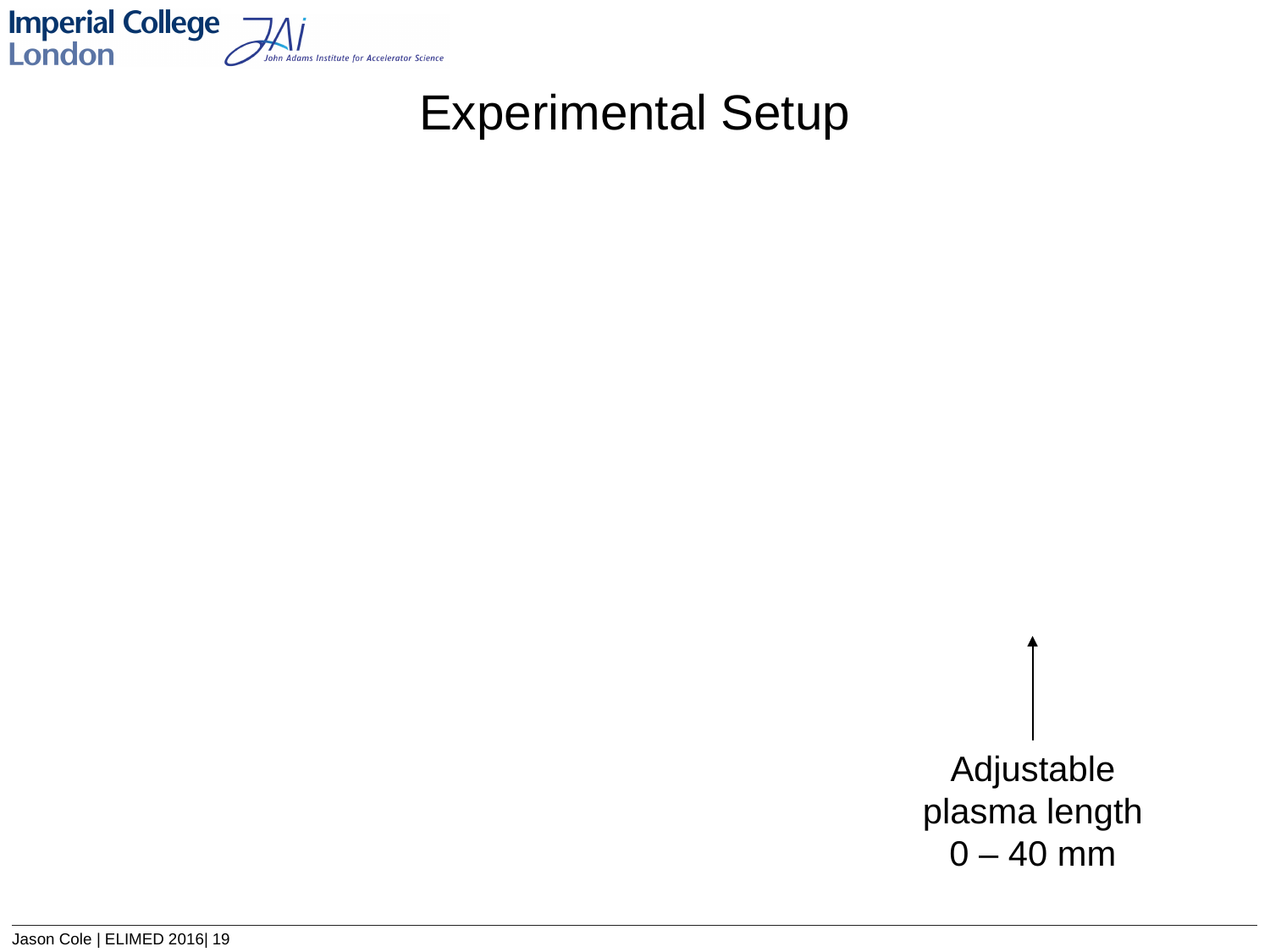

Experimental Setup

Adjustable plasma length
0 – 40 mm